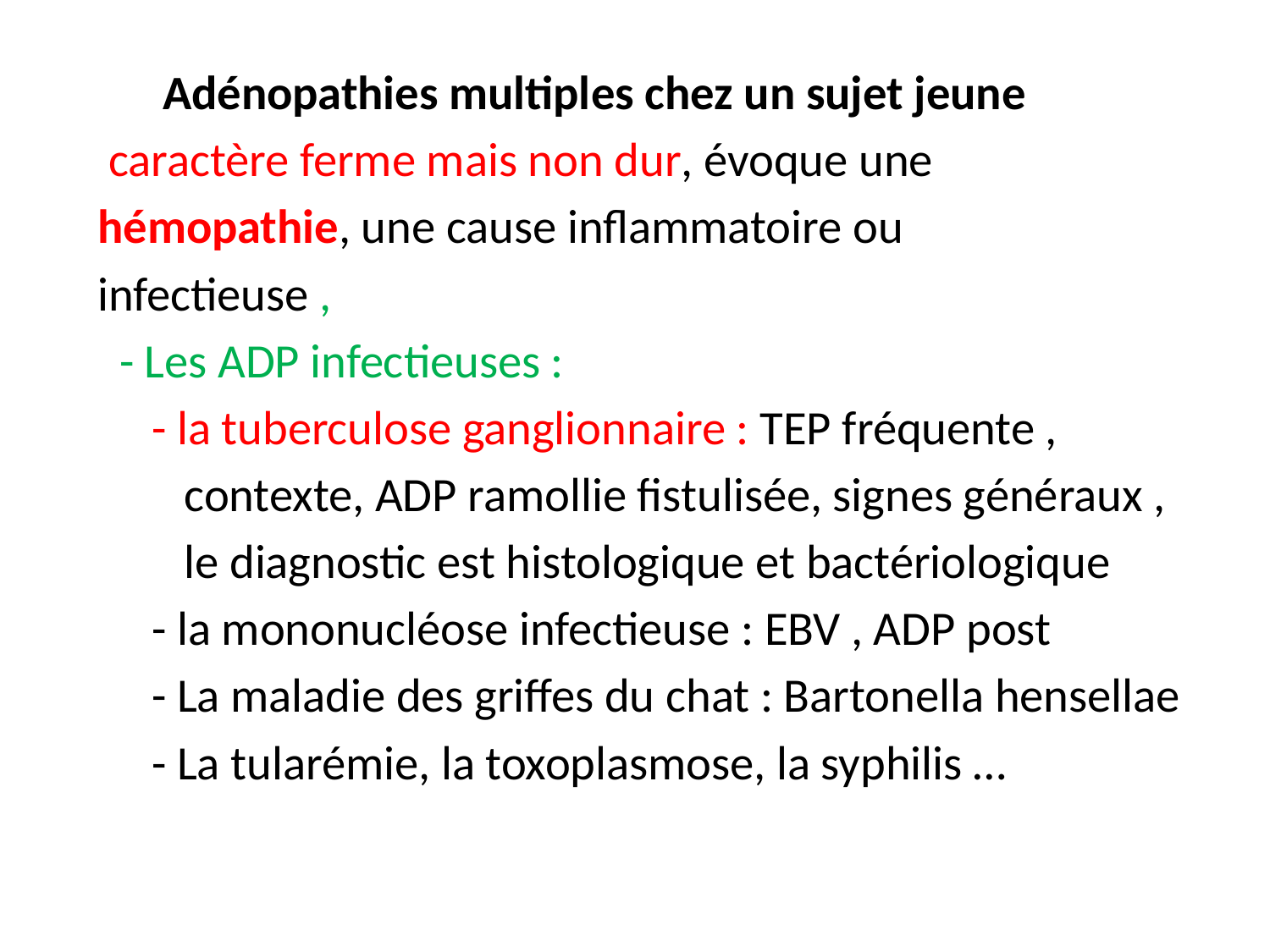

Adénopathies multiples chez un sujet jeune
   caractère ferme mais non dur, évoque une
  hémopathie, une cause inflammatoire ou
  infectieuse ,
    - Les ADP infectieuses :
       - la tuberculose ganglionnaire : TEP fréquente ,
          contexte, ADP ramollie fistulisée, signes généraux ,
          le diagnostic est histologique et bactériologique
       - la mononucléose infectieuse : EBV , ADP post
       - La maladie des griffes du chat : Bartonella hensellae
       - La tularémie, la toxoplasmose, la syphilis …